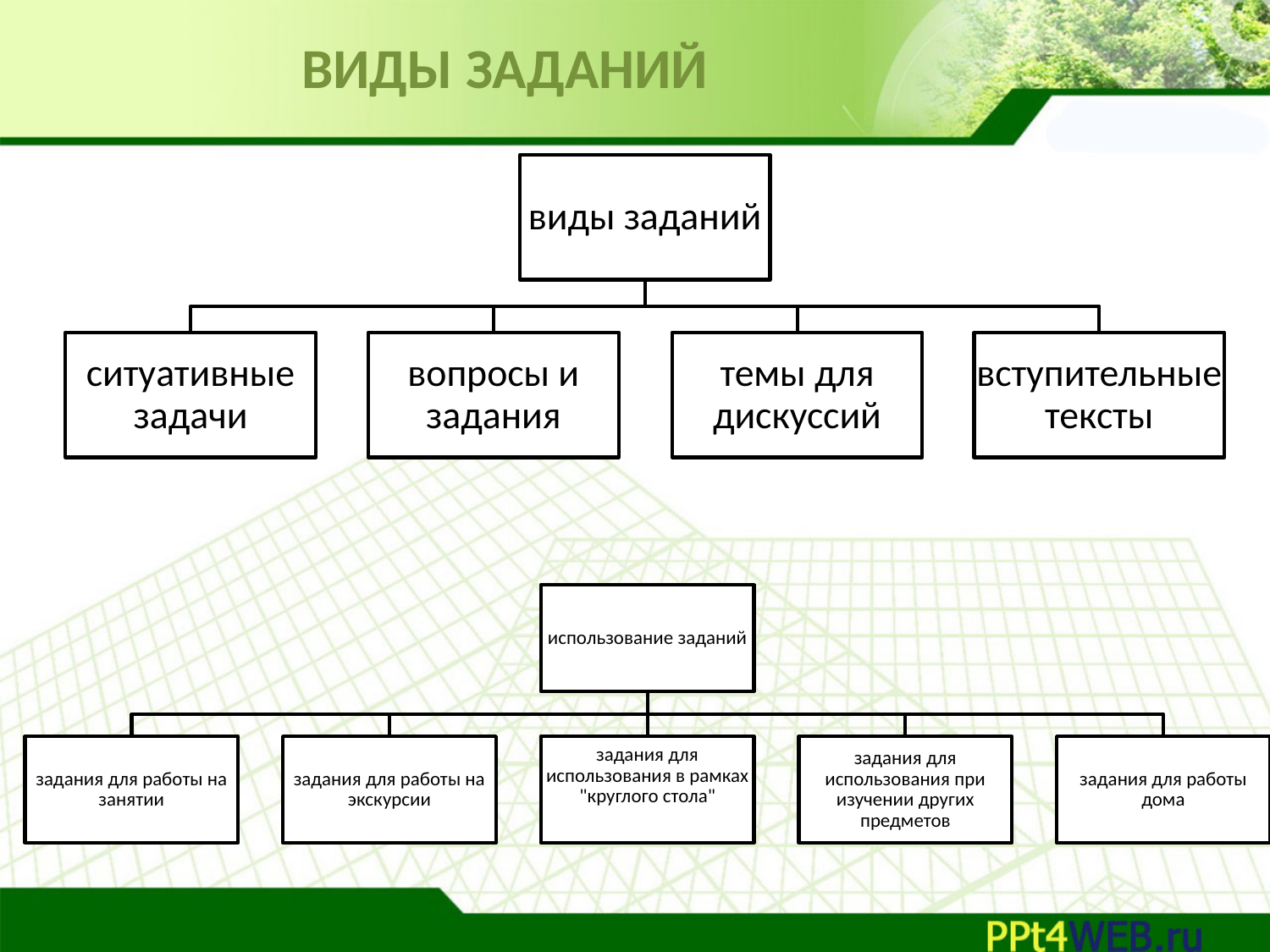

виды заданий
ситуативные задачи
вопросы и задания
темы для дискуссий
вступительные тексты
ВИДЫ ЗАДАНИЙ
использование заданий
задания для работы на занятии
задания для работы на экскурсии
задания для использования в рамках "круглого стола"

задания для использования при изучении других предметов
задания для работы дома